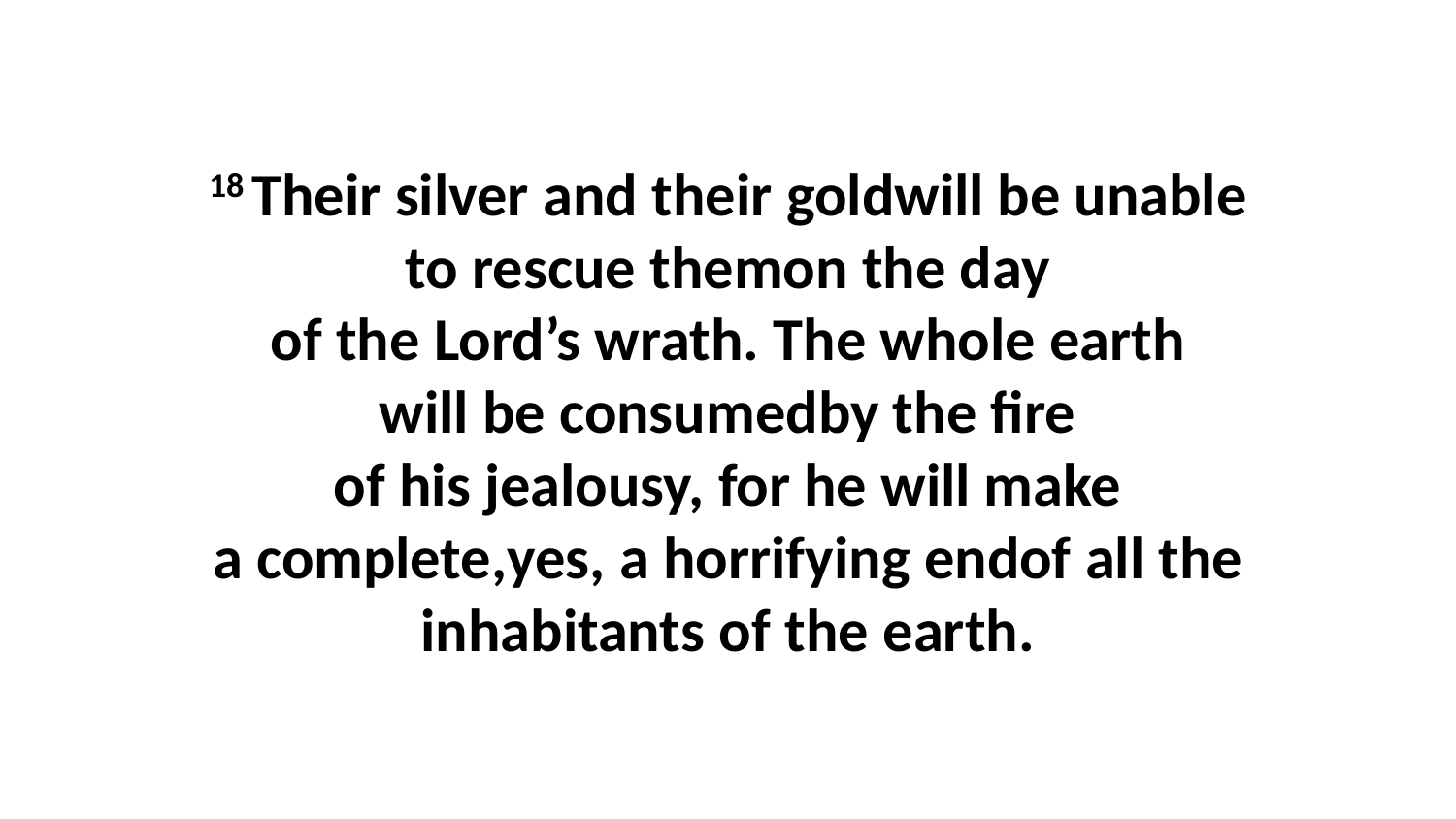

18 Their silver and their goldwill be unable to rescue themon the day of the Lord’s wrath. The whole earth will be consumedby the fire of his jealousy, for he will make a complete,yes, a horrifying endof all the inhabitants of the earth.